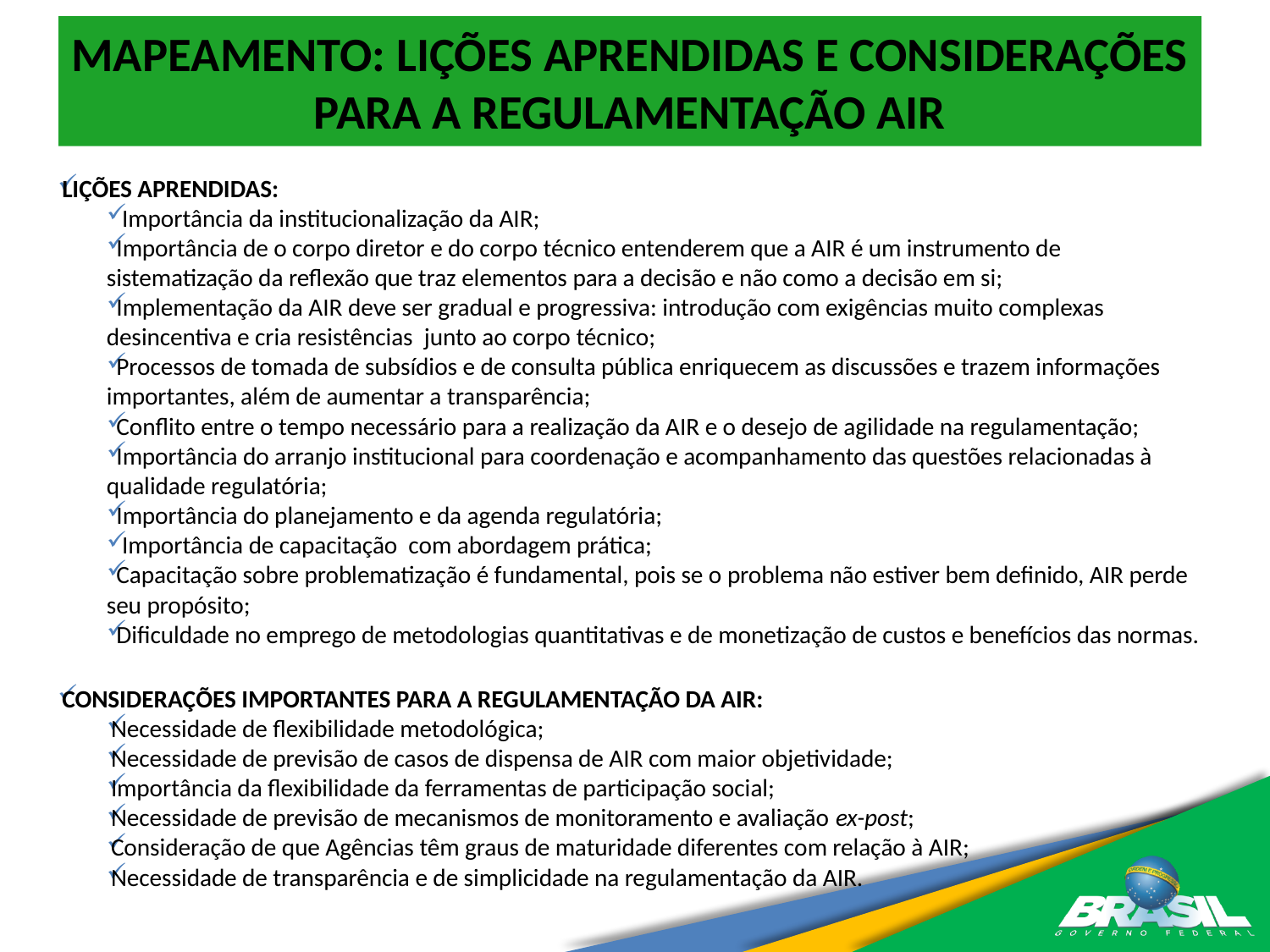

# MAPEAMENTO: LIÇÕES APRENDIDAS E CONSIDERAÇÕES PARA A REGULAMENTAÇÃO AIR
LIÇÕES APRENDIDAS:
  Importância da institucionalização da AIR;
 Importância de o corpo diretor e do corpo técnico entenderem que a AIR é um instrumento de sistematização da reflexão que traz elementos para a decisão e não como a decisão em si;
 Implementação da AIR deve ser gradual e progressiva: introdução com exigências muito complexas desincentiva e cria resistências  junto ao corpo técnico;
 Processos de tomada de subsídios e de consulta pública enriquecem as discussões e trazem informações importantes, além de aumentar a transparência;
 Conflito entre o tempo necessário para a realização da AIR e o desejo de agilidade na regulamentação;
 Importância do arranjo institucional para coordenação e acompanhamento das questões relacionadas à qualidade regulatória;
 Importância do planejamento e da agenda regulatória;
  Importância de capacitação  com abordagem prática;
 Capacitação sobre problematização é fundamental, pois se o problema não estiver bem definido, AIR perde seu propósito;
 Dificuldade no emprego de metodologias quantitativas e de monetização de custos e benefícios das normas.

CONSIDERAÇÕES IMPORTANTES PARA A REGULAMENTAÇÃO DA AIR:
Necessidade de flexibilidade metodológica;
Necessidade de previsão de casos de dispensa de AIR com maior objetividade;
Importância da flexibilidade da ferramentas de participação social;
Necessidade de previsão de mecanismos de monitoramento e avaliação ex-post;
Consideração de que Agências têm graus de maturidade diferentes com relação à AIR;
Necessidade de transparência e de simplicidade na regulamentação da AIR.